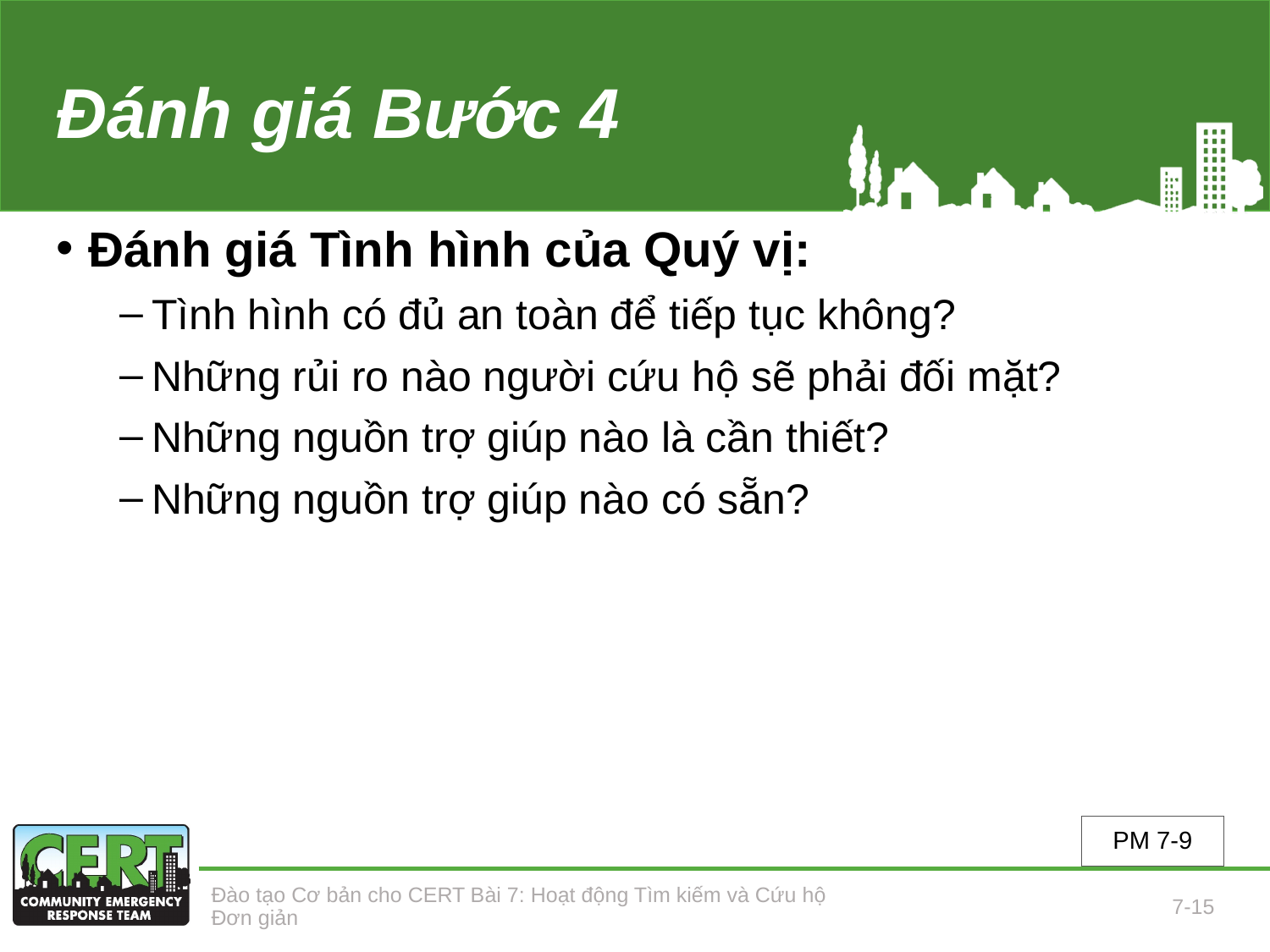

# Đánh giá Bước 4
Đánh giá Tình hình của Quý vị:
Tình hình có đủ an toàn để tiếp tục không?
Những rủi ro nào người cứu hộ sẽ phải đối mặt?
Những nguồn trợ giúp nào là cần thiết?
Những nguồn trợ giúp nào có sẵn?
PM 7-9
Đào tạo Cơ bản cho CERT Bài 7: Hoạt động Tìm kiếm và Cứu hộ Đơn giản
7-15